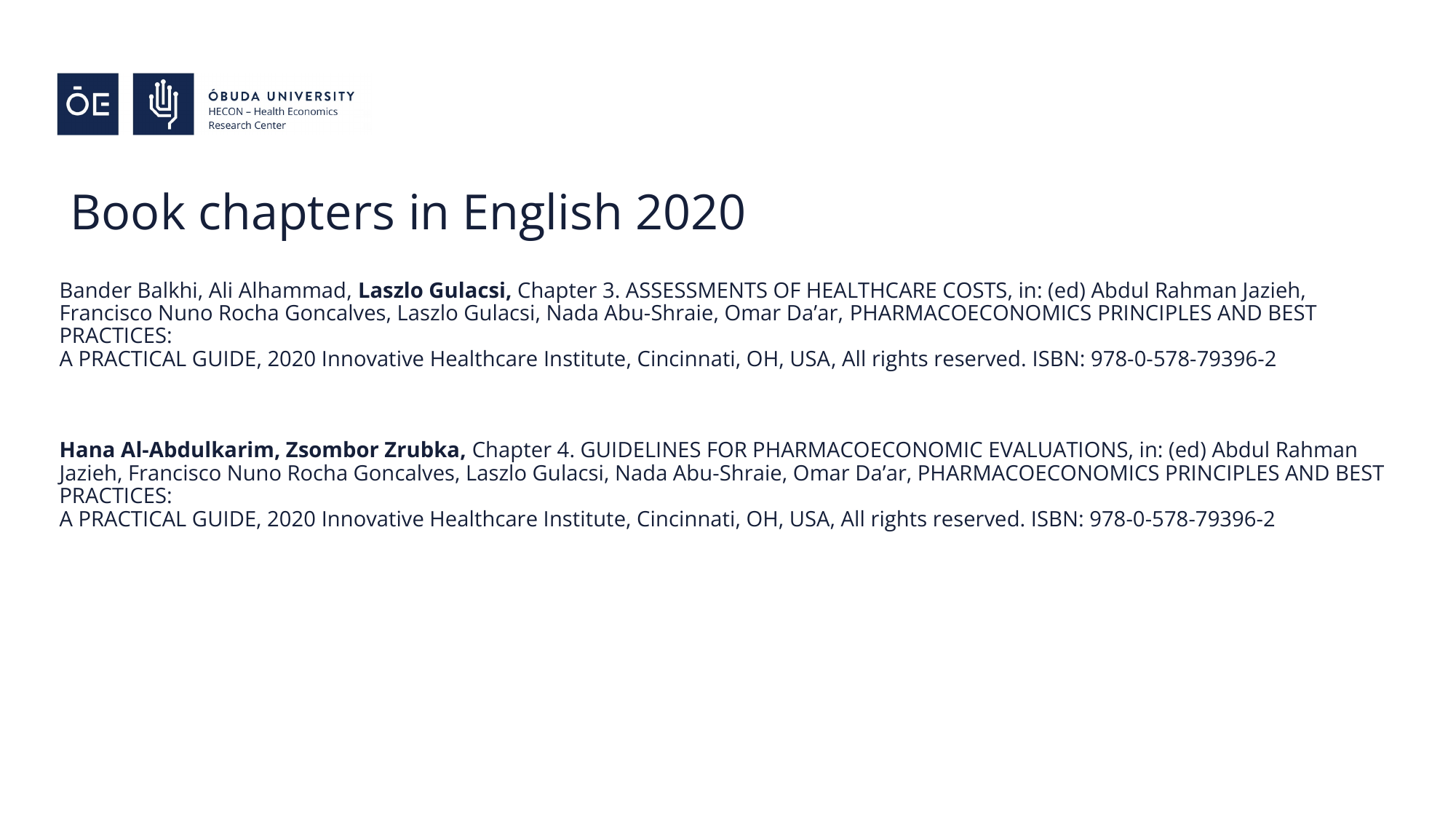

# Book chapters in English 2020
Bander Balkhi, Ali Alhammad, Laszlo Gulacsi, Chapter 3. ASSESSMENTS OF HEALTHCARE COSTS, in: (ed) Abdul Rahman Jazieh, Francisco Nuno Rocha Goncalves, Laszlo Gulacsi, Nada Abu-Shraie, Omar Da’ar, PHARMACOECONOMICS PRINCIPLES AND BEST PRACTICES:
A PRACTICAL GUIDE, 2020 Innovative Healthcare Institute, Cincinnati, OH, USA, All rights reserved. ISBN: 978-0-578-79396-2

Hana Al-Abdulkarim, Zsombor Zrubka, Chapter 4. GUIDELINES FOR PHARMACOECONOMIC EVALUATIONS, in: (ed) Abdul Rahman Jazieh, Francisco Nuno Rocha Goncalves, Laszlo Gulacsi, Nada Abu-Shraie, Omar Da’ar, PHARMACOECONOMICS PRINCIPLES AND BEST PRACTICES:
A PRACTICAL GUIDE, 2020 Innovative Healthcare Institute, Cincinnati, OH, USA, All rights reserved. ISBN: 978-0-578-79396-2